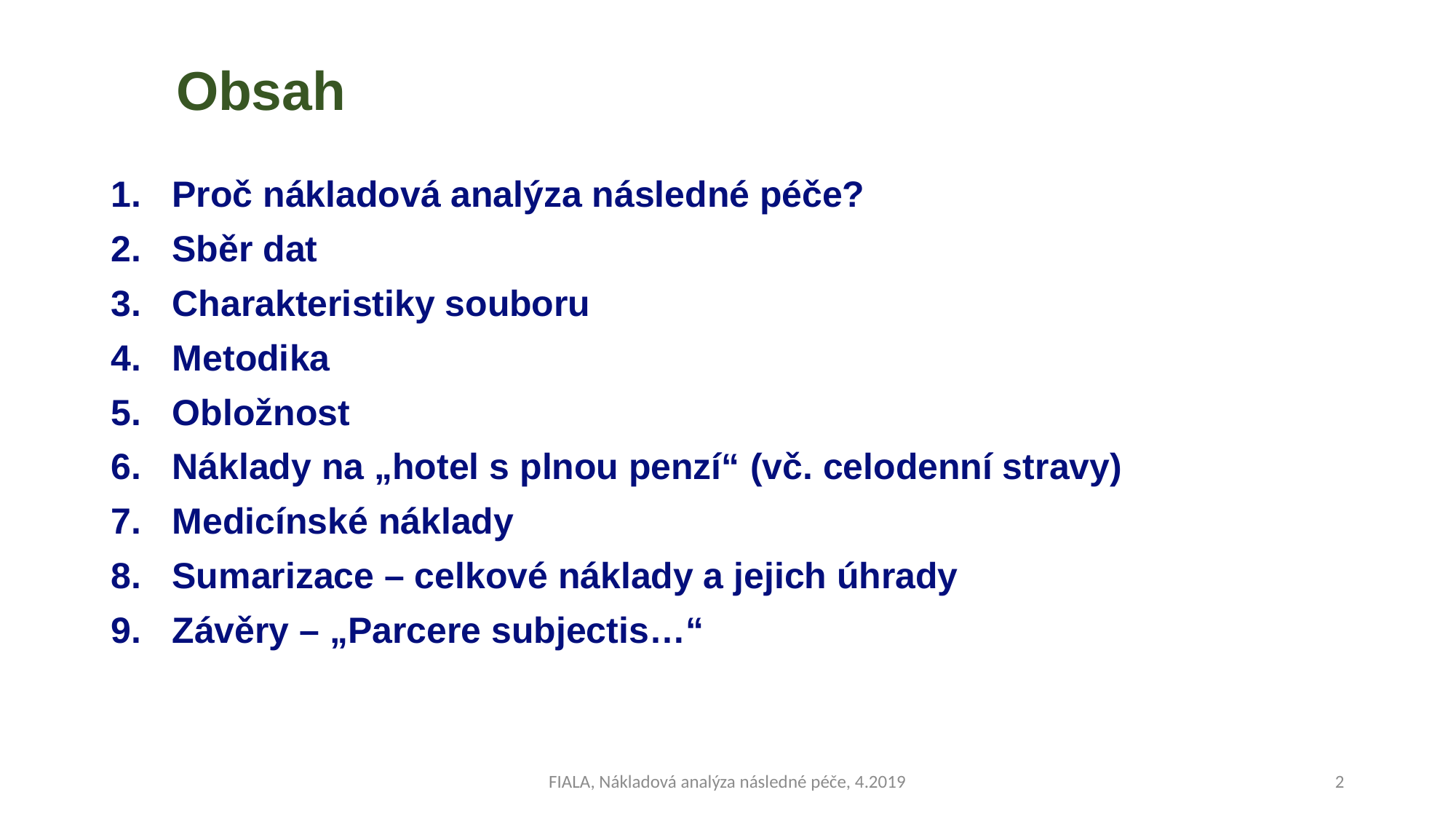

# Obsah
Proč nákladová analýza následné péče?
Sběr dat
Charakteristiky souboru
Metodika
Obložnost
Náklady na „hotel s plnou penzí“ (vč. celodenní stravy)
Medicínské náklady
Sumarizace – celkové náklady a jejich úhrady
Závěry – „Parcere subjectis…“

FIALA, Nákladová analýza následné péče, 4.2019
2